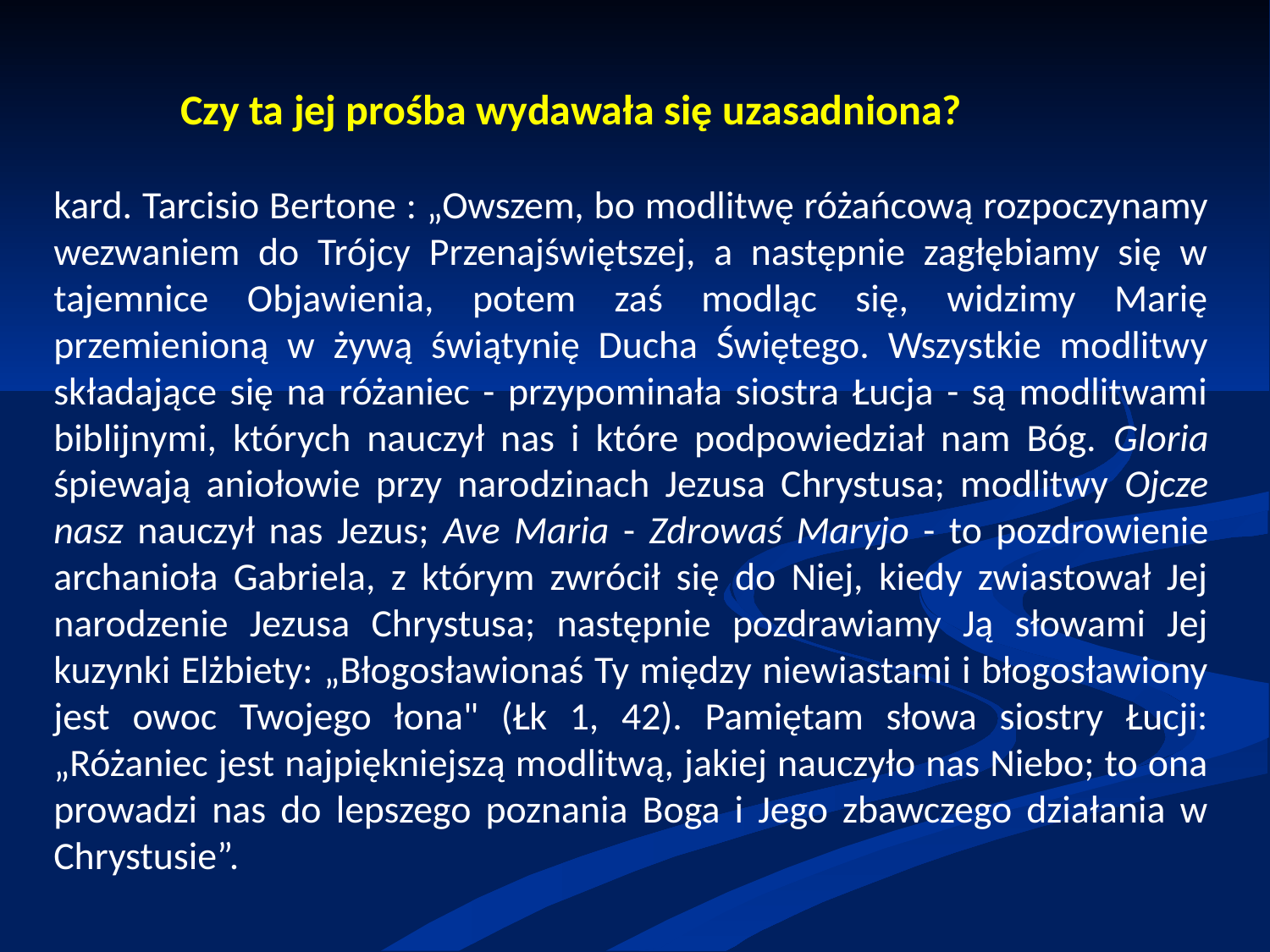

Czy ta jej prośba wydawała się uzasadniona?

kard. Tarcisio Bertone : „Owszem, bo modlitwę różańcową rozpoczynamy wezwaniem do Trójcy Przenajświętszej, a następnie zagłębiamy się w tajemnice Objawienia, potem zaś modląc się, widzimy Marię przemienioną w żywą świątynię Ducha Świętego. Wszystkie modlitwy składające się na różaniec - przypominała siostra Łucja - są modlitwami biblijnymi, których nauczył nas i które podpowiedział nam Bóg. Gloria śpiewają aniołowie przy narodzinach Jezusa Chrystusa; modlitwy Ojcze nasz nauczył nas Jezus; Ave Maria - Zdrowaś Maryjo - to pozdrowienie archanioła Gabriela, z którym zwrócił się do Niej, kiedy zwiastował Jej narodzenie Jezusa Chrystusa; następnie pozdrawiamy Ją słowami Jej kuzynki Elżbiety: „Błogosławionaś Ty między niewiastami i błogosławiony jest owoc Twojego łona" (Łk 1, 42). Pamiętam słowa siostry Łucji: „Różaniec jest najpiękniejszą modlitwą, jakiej nauczyło nas Niebo; to ona prowadzi nas do lepszego poznania Boga i Jego zbawczego działania w Chrystusie”.